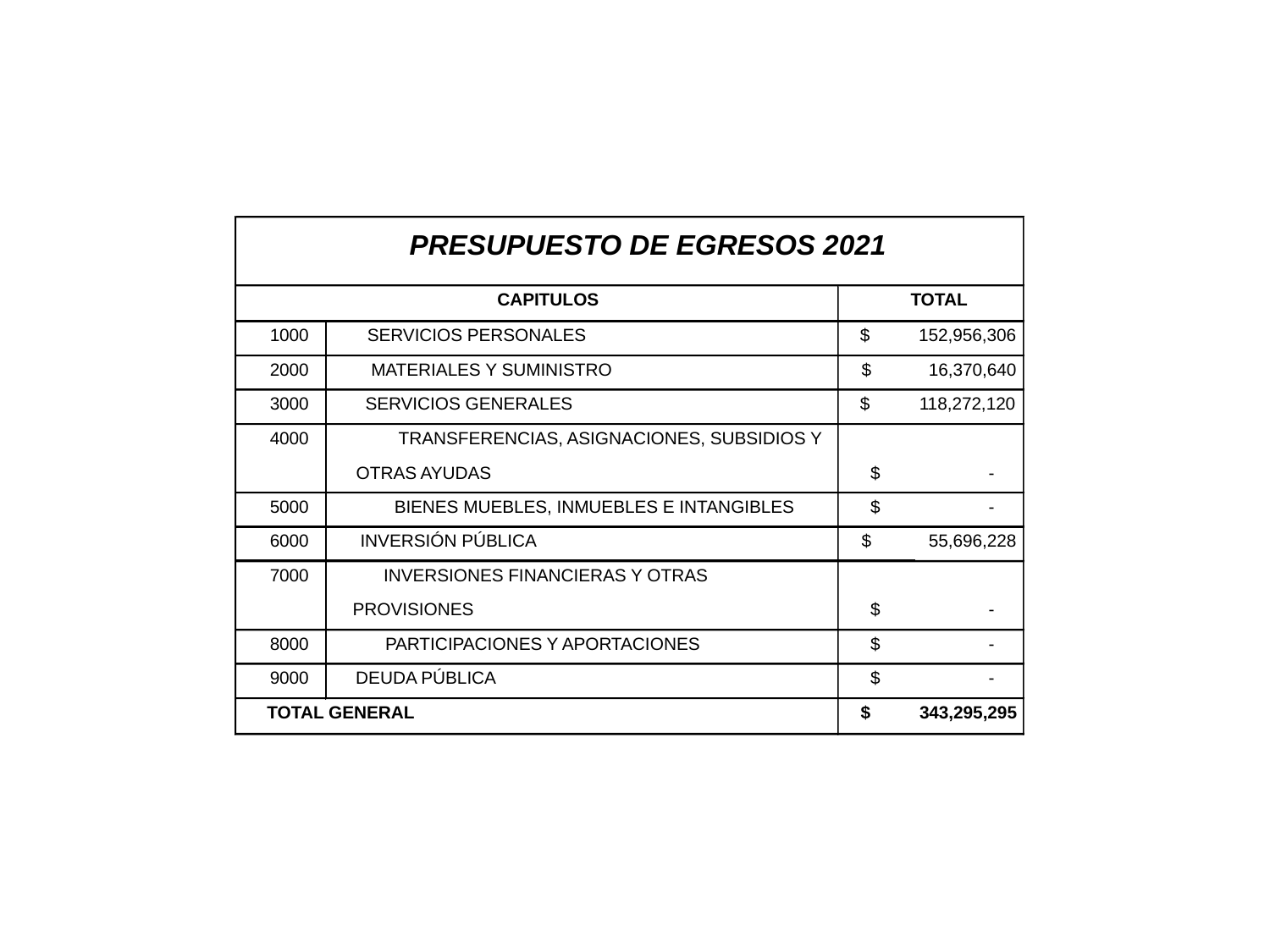

PRESUPUESTO DE EGRESOS 2021

CAPITULOS
TOTAL

1000
SERVICIOS PERSONALES
$
152,956,306

2000
MATERIALES Y SUMINISTRO
$
16,370,640

3000
SERVICIOS GENERALES
$
118,272,120

4000
TRANSFERENCIAS, ASIGNACIONES, SUBSIDIOS Y
OTRAS AYUDAS
$

-

5000
BIENES MUEBLES, INMUEBLES E INTANGIBLES
$

-

6000
INVERSIÓN PÚBLICA
$
55,696,228

7000
INVERSIONES FINANCIERAS Y OTRAS
PROVISIONES
$

-

8000
PARTICIPACIONES Y APORTACIONES
$

-

9000
DEUDA PÚBLICA
$

-

TOTAL GENERAL
$
343,295,295